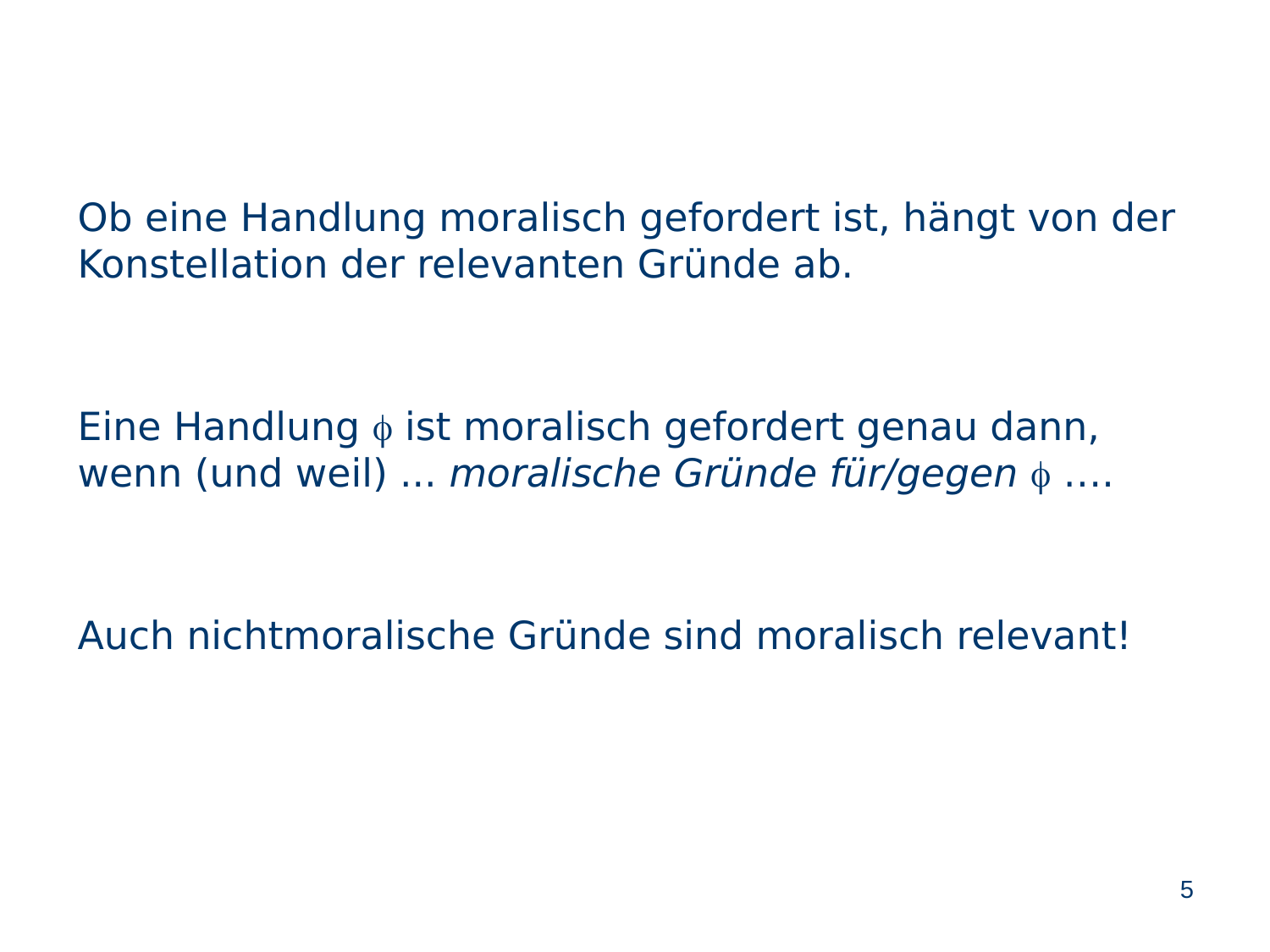

Ob eine Handlung moralisch gefordert ist, hängt von der Konstellation der relevanten Gründe ab.

Eine Handlung φ ist moralisch gefordert genau dann, wenn (und weil) ... moralische Gründe für/gegen φ ….

Auch nichtmoralische Gründe sind moralisch relevant!

5